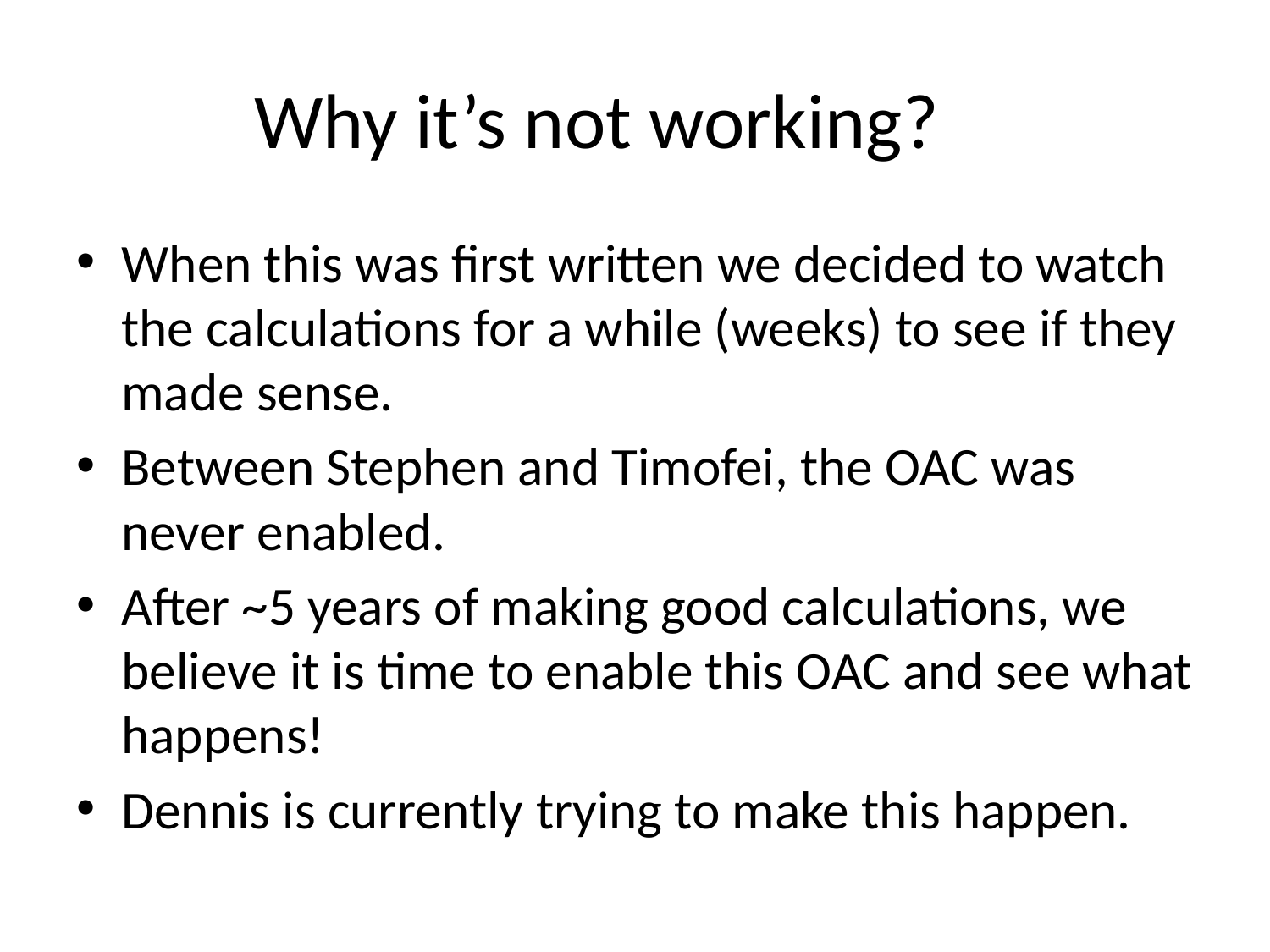

# Why it’s not working?
When this was first written we decided to watch the calculations for a while (weeks) to see if they made sense.
Between Stephen and Timofei, the OAC was never enabled.
After ~5 years of making good calculations, we believe it is time to enable this OAC and see what happens!
Dennis is currently trying to make this happen.